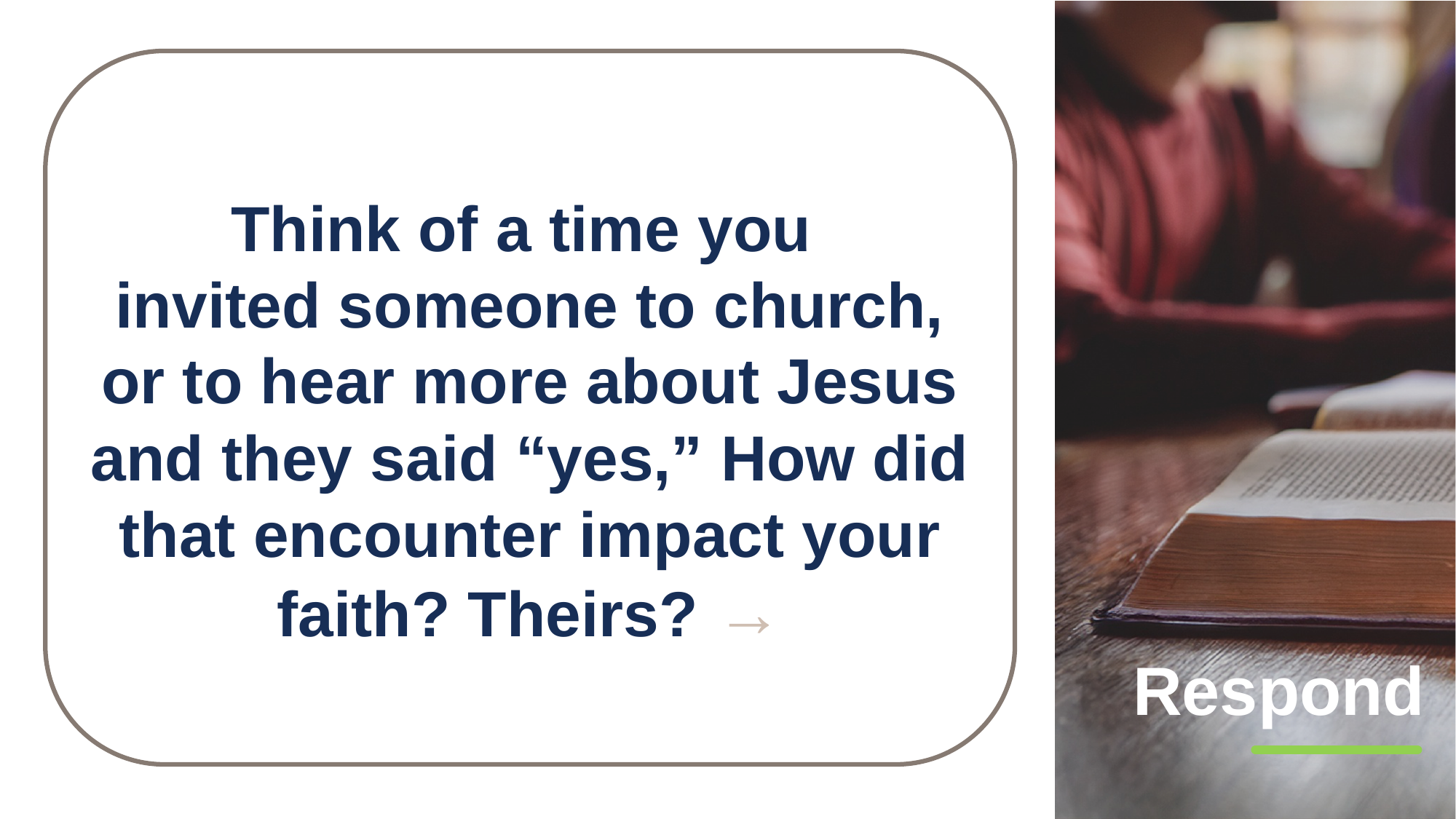

Think of a time you
invited someone to church, or to hear more about Jesus and they said “yes,” How did that encounter impact your faith? Theirs? →
# Respond